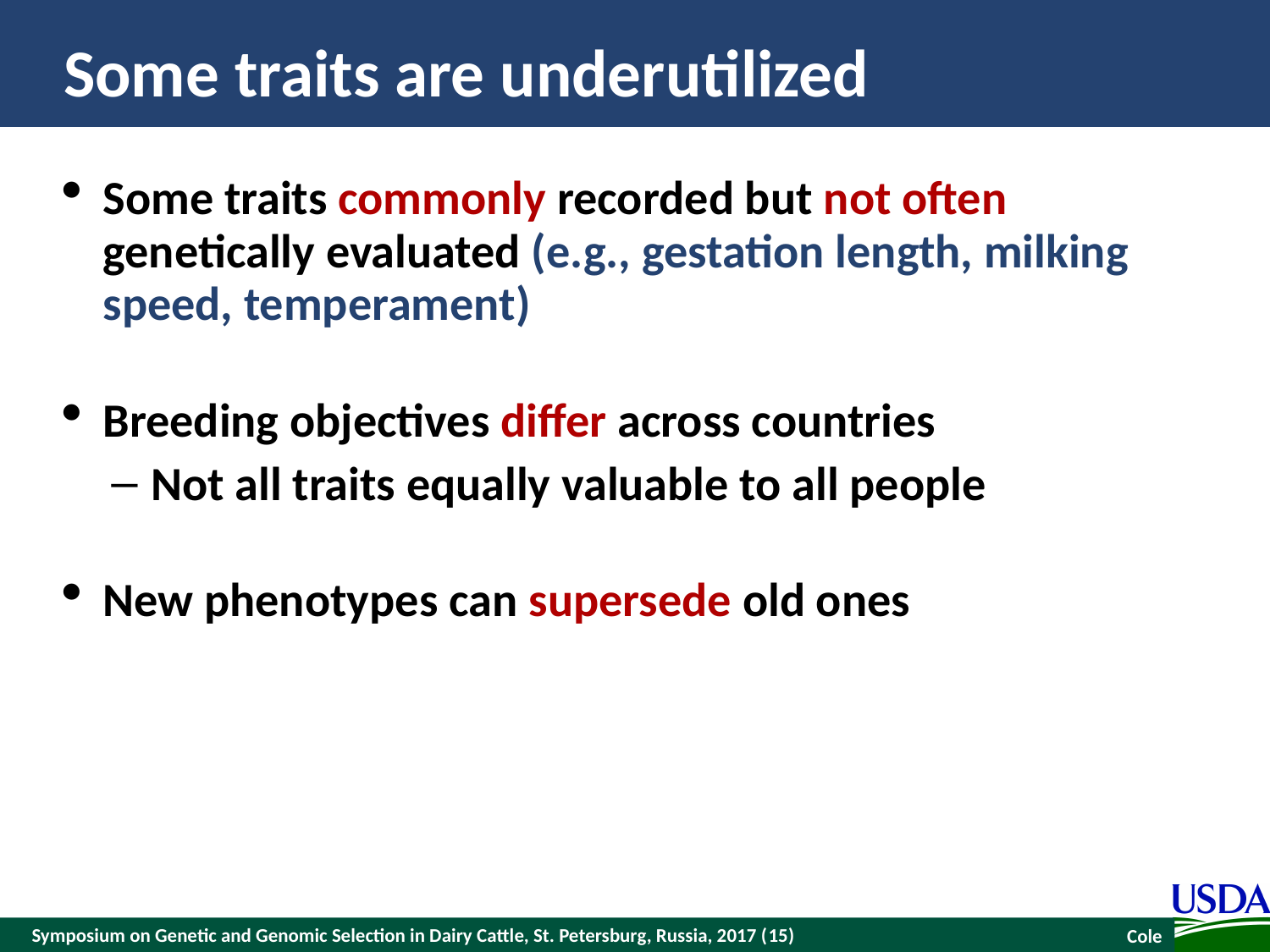

# Some traits are underutilized
Some traits commonly recorded but not often genetically evaluated (e.g., gestation length, milking speed, temperament)
Breeding objectives differ across countries
Not all traits equally valuable to all people
New phenotypes can supersede old ones